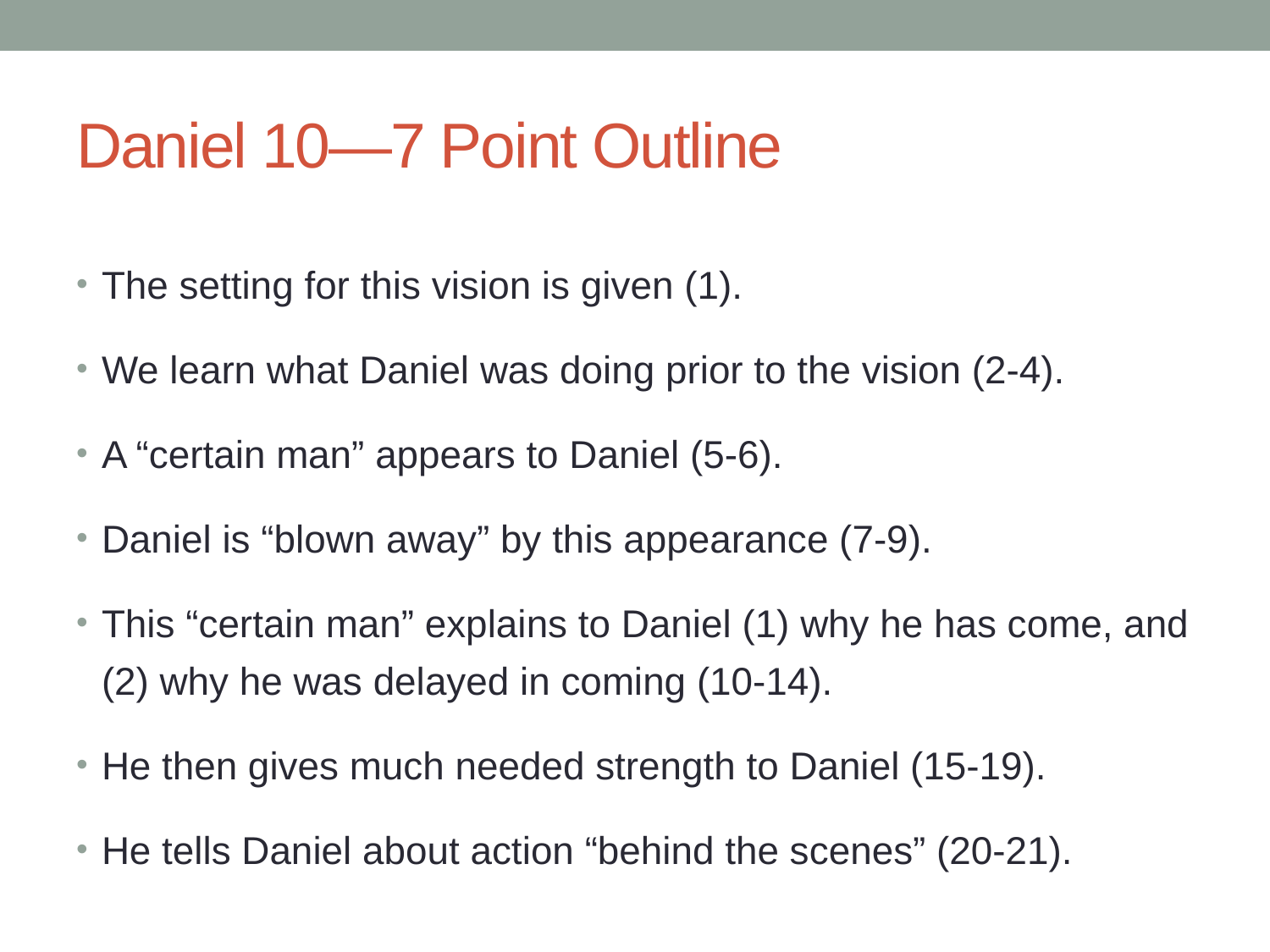

# Daniel 10—7 Point Outline
The setting for this vision is given (1).
We learn what Daniel was doing prior to the vision (2-4).
A “certain man” appears to Daniel (5-6).
Daniel is “blown away” by this appearance (7-9).
This “certain man” explains to Daniel (1) why he has come, and (2) why he was delayed in coming (10-14).
He then gives much needed strength to Daniel (15-19).
He tells Daniel about action “behind the scenes” (20-21).